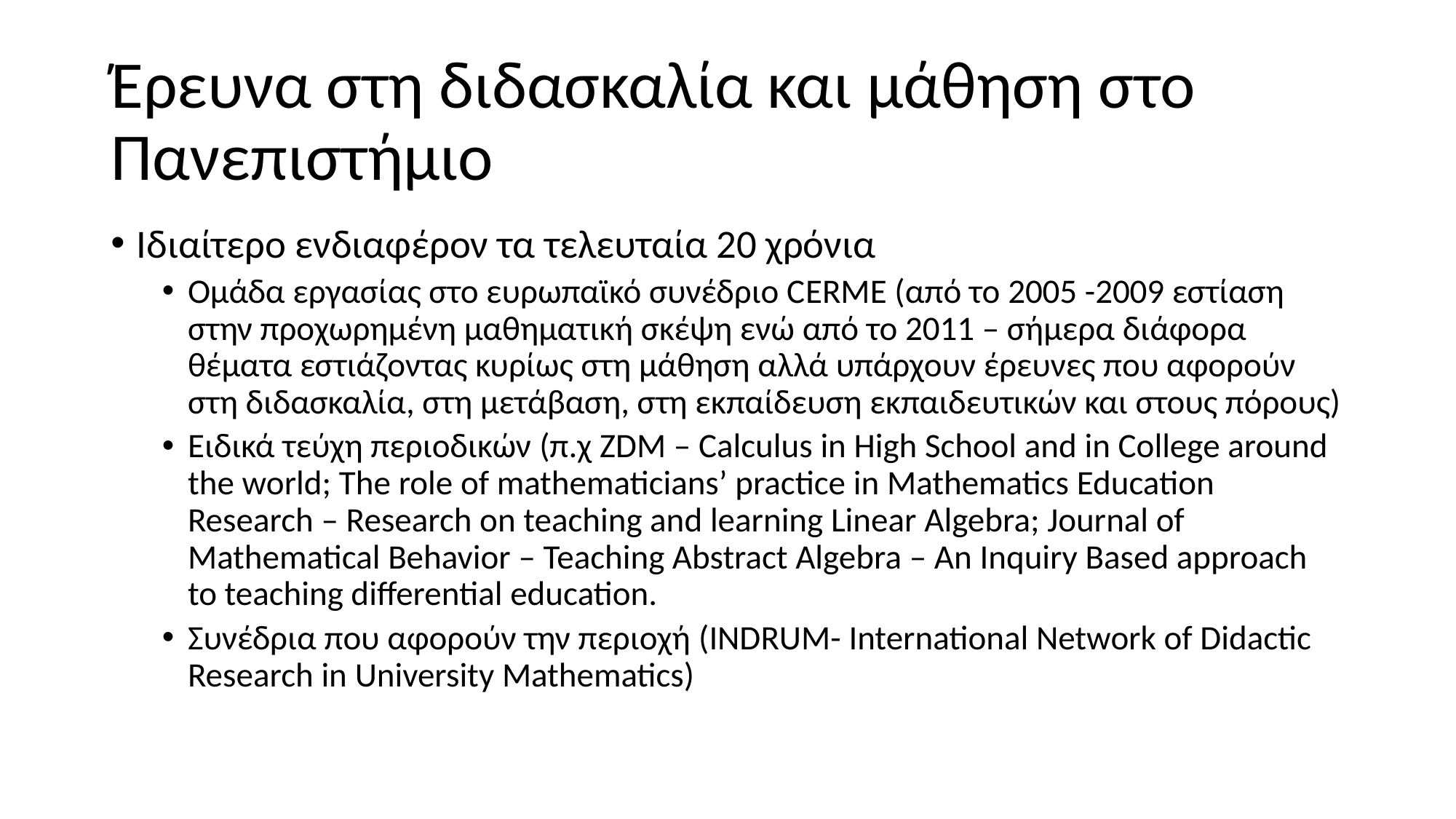

# Έρευνα στη διδασκαλία και μάθηση στο Πανεπιστήμιο
Ιδιαίτερο ενδιαφέρον τα τελευταία 20 χρόνια
Ομάδα εργασίας στο ευρωπαϊκό συνέδριο CERME (από το 2005 -2009 εστίαση στην προχωρημένη μαθηματική σκέψη ενώ από το 2011 – σήμερα διάφορα θέματα εστιάζοντας κυρίως στη μάθηση αλλά υπάρχουν έρευνες που αφορούν στη διδασκαλία, στη μετάβαση, στη εκπαίδευση εκπαιδευτικών και στους πόρους)
Ειδικά τεύχη περιοδικών (π.χ ZDM – Calculus in High School and in College around the world; The role of mathematicians’ practice in Mathematics Education Research – Research on teaching and learning Linear Algebra; Journal of Mathematical Behavior – Teaching Abstract Algebra – An Inquiry Based approach to teaching differential education.
Συνέδρια που αφορούν την περιοχή (INDRUM- International Network of Didactic Research in University Mathematics)